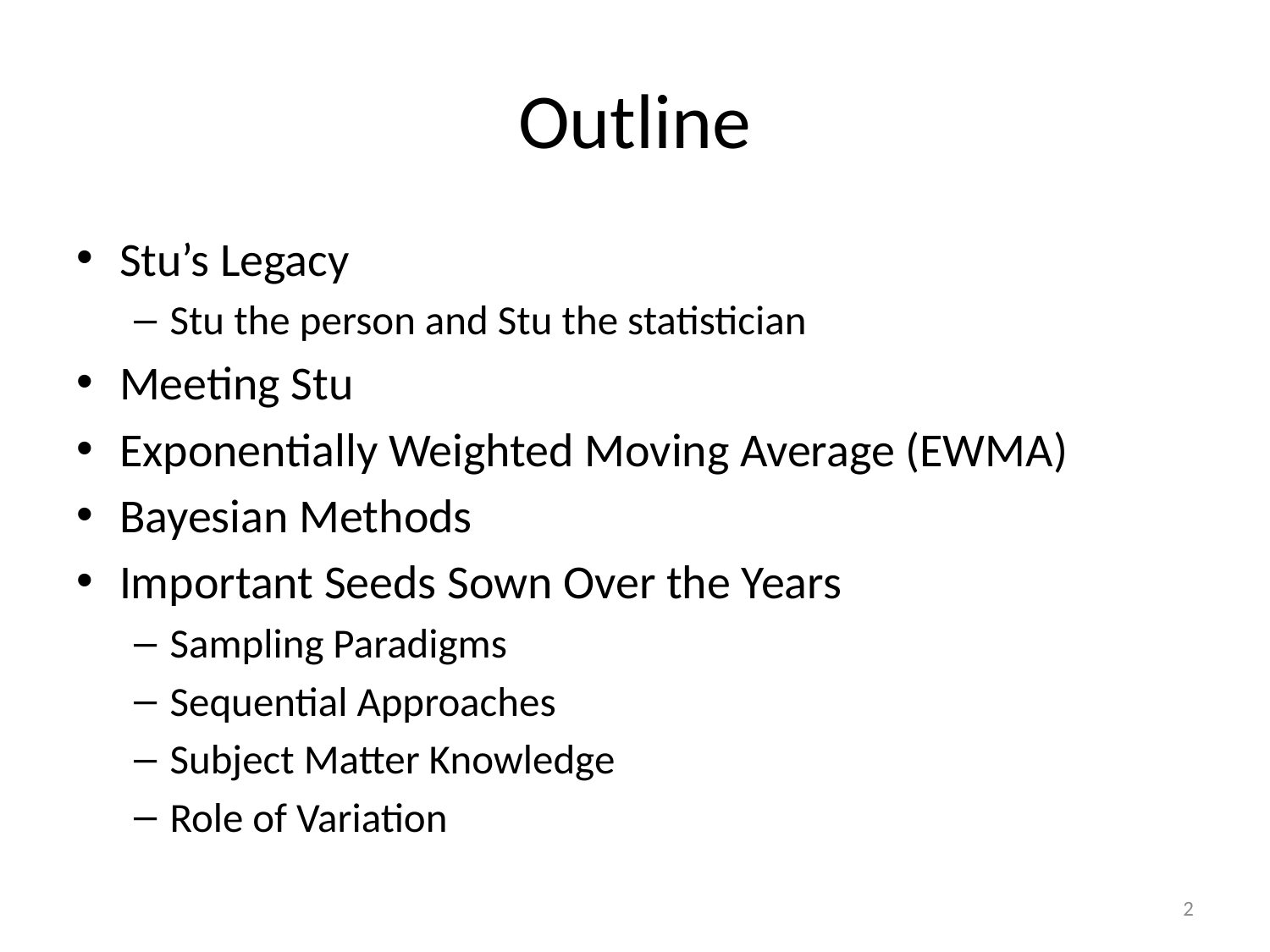

# Outline
Stu’s Legacy
Stu the person and Stu the statistician
Meeting Stu
Exponentially Weighted Moving Average (EWMA)
Bayesian Methods
Important Seeds Sown Over the Years
Sampling Paradigms
Sequential Approaches
Subject Matter Knowledge
Role of Variation

2